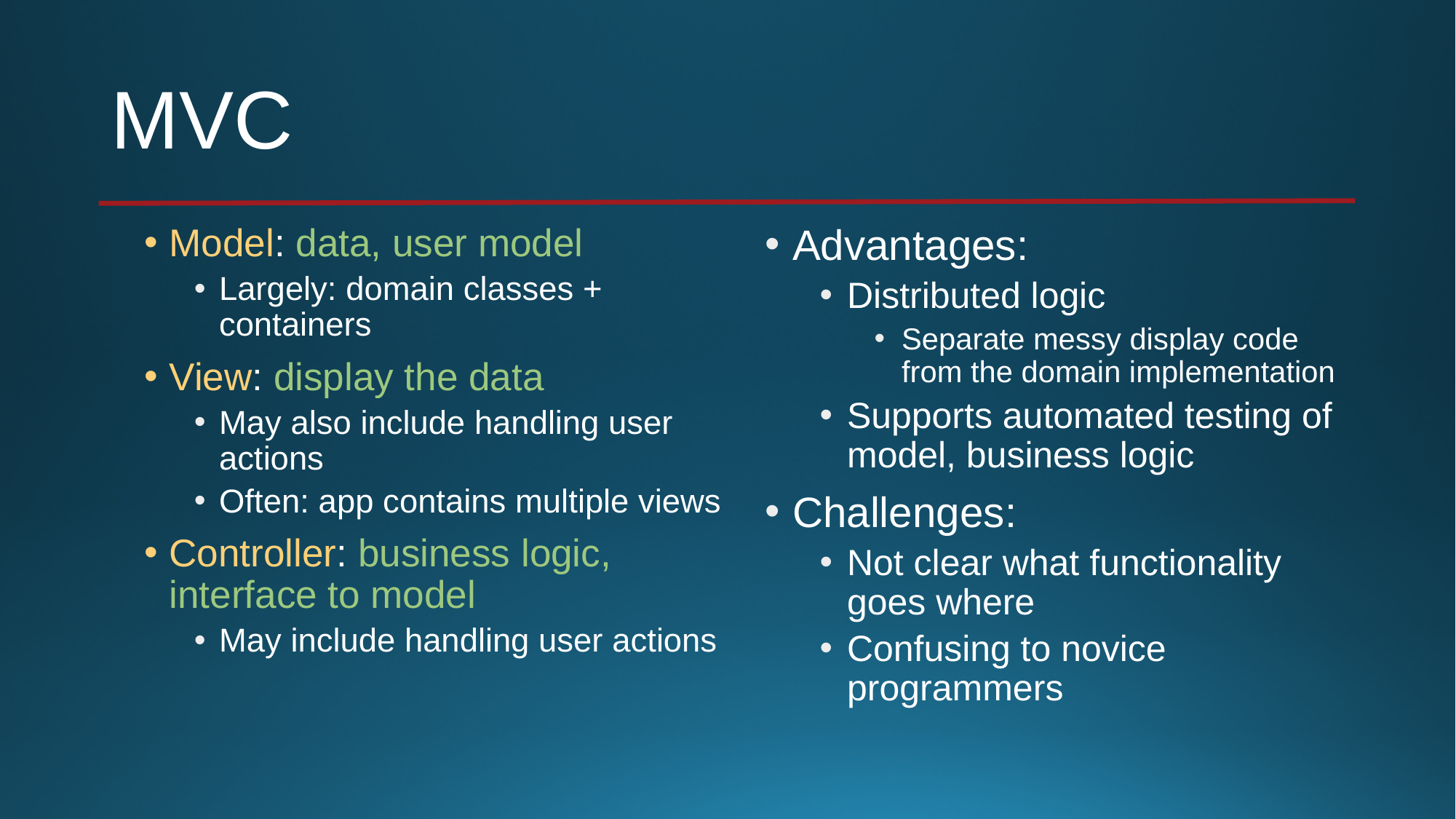

# MVC
Model: data, user model
Largely: domain classes + containers
View: display the data
May also include handling user actions
Often: app contains multiple views
Controller: business logic, interface to model
May include handling user actions
Advantages:
Distributed logic
Separate messy display code from the domain implementation
Supports automated testing of model, business logic
Challenges:
Not clear what functionality goes where
Confusing to novice programmers